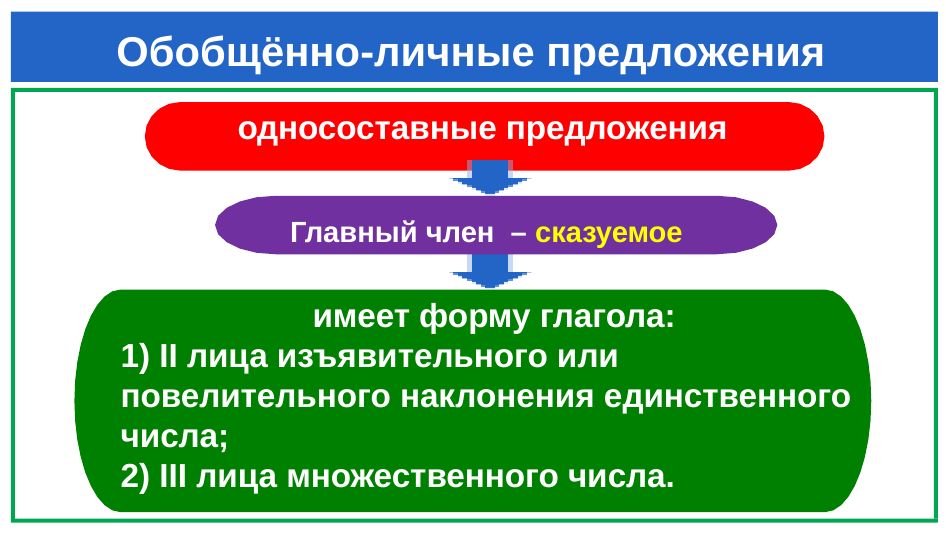

# Обобщённо-личные предложения
         односоставные предложения

Главный член  – сказуемое

                            имеет форму глагола:
     1) II лица изъявительного или
     повелительного наклонения единственного
     числа;
     2) III лица множественного числа.